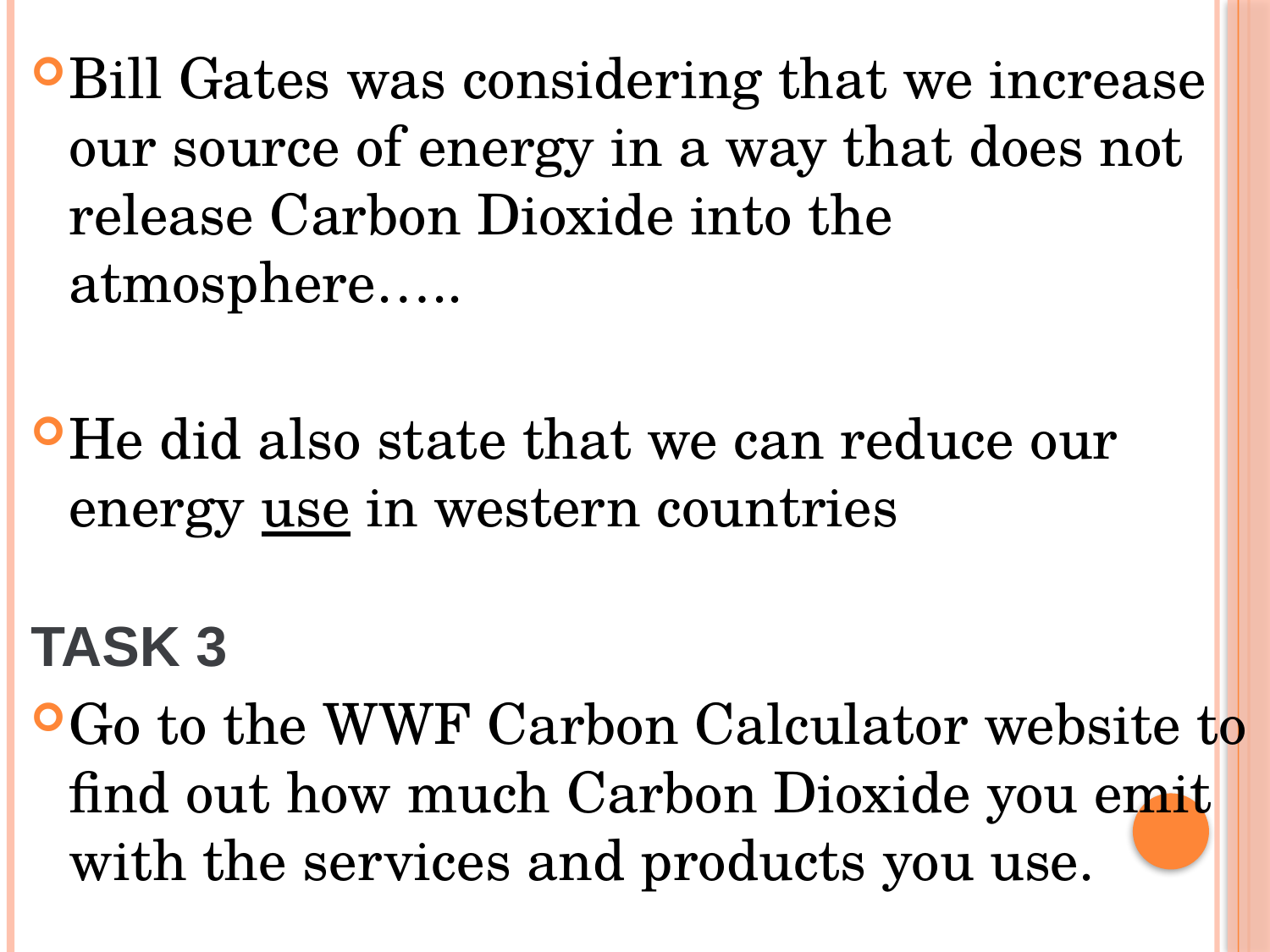

Bill Gates was considering that we increase our source of energy in a way that does not release Carbon Dioxide into the atmosphere…..

He did also state that we can reduce our energy use in western countries

TASK 3
Go to the WWF Carbon Calculator website to find out how much Carbon Dioxide you emit with the services and products you use.